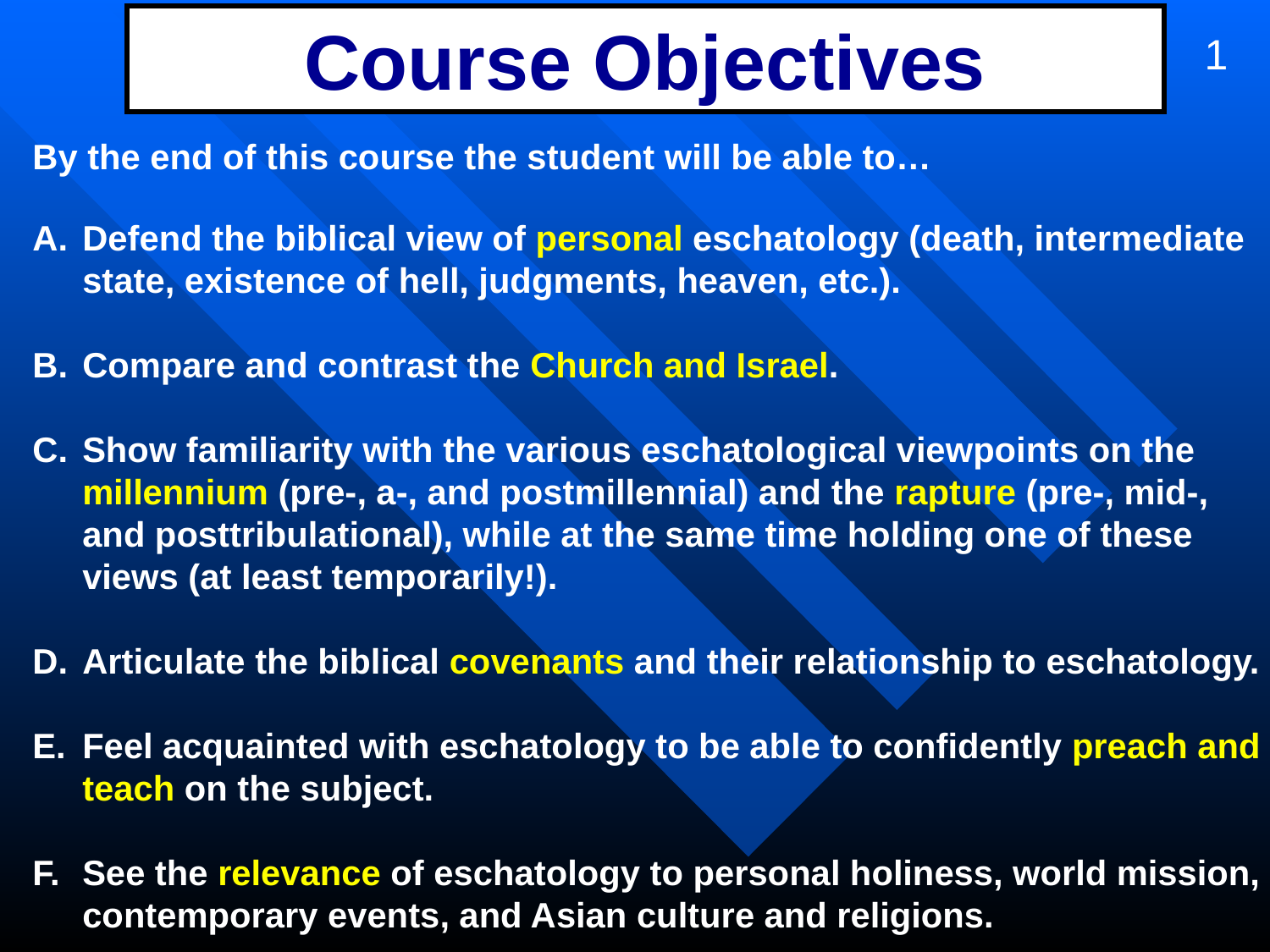

# Course Objectives
1
By the end of this course the student will be able to…

A.	Defend the biblical view of personal eschatology (death, intermediate state, existence of hell, judgments, heaven, etc.).

B.	Compare and contrast the Church and Israel.

C.	Show familiarity with the various eschatological viewpoints on the millennium (pre-, a-, and postmillennial) and the rapture (pre-, mid-, and posttribulational), while at the same time holding one of these views (at least temporarily!).

D.	Articulate the biblical covenants and their relationship to eschatology.

E.	Feel acquainted with eschatology to be able to confidently preach and teach on the subject.

F.	See the relevance of eschatology to personal holiness, world mission, contemporary events, and Asian culture and religions.